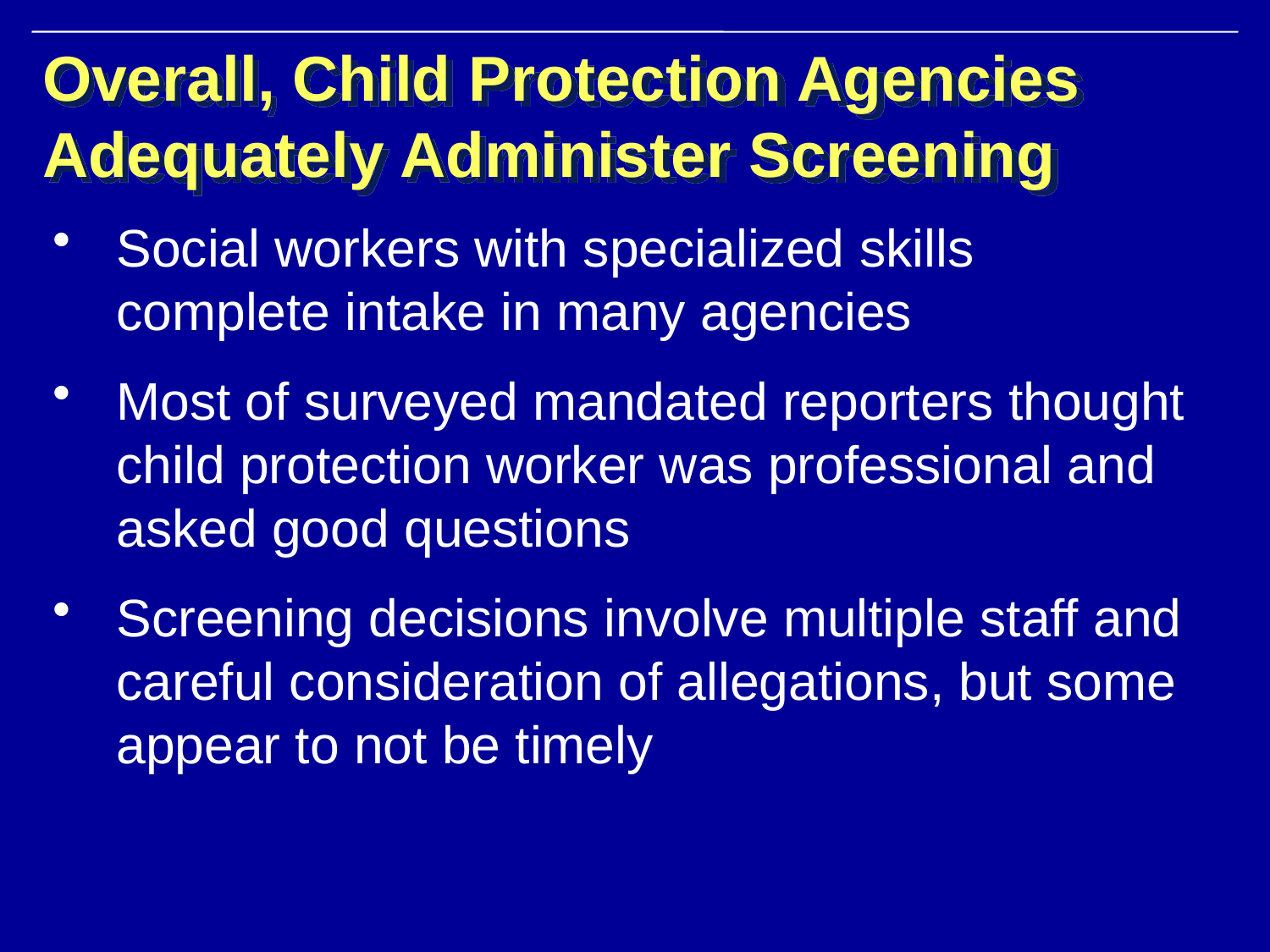

# Overall, Child Protection Agencies Adequately Administer Screening
Social workers with specialized skills complete intake in many agencies
Most of surveyed mandated reporters thought child protection worker was professional and asked good questions
Screening decisions involve multiple staff and careful consideration of allegations, but some appear to not be timely